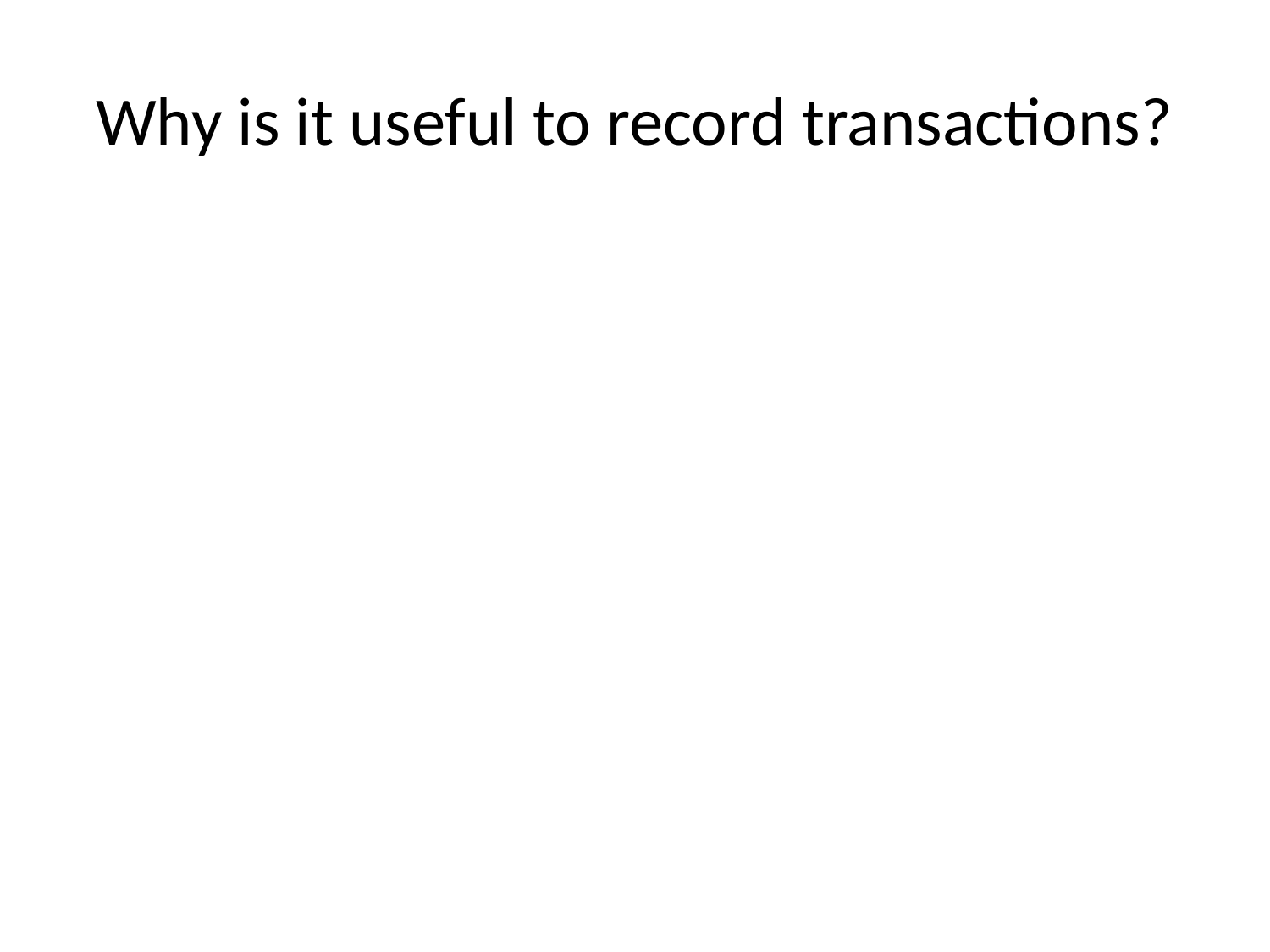

# Why is it useful to record transactions?